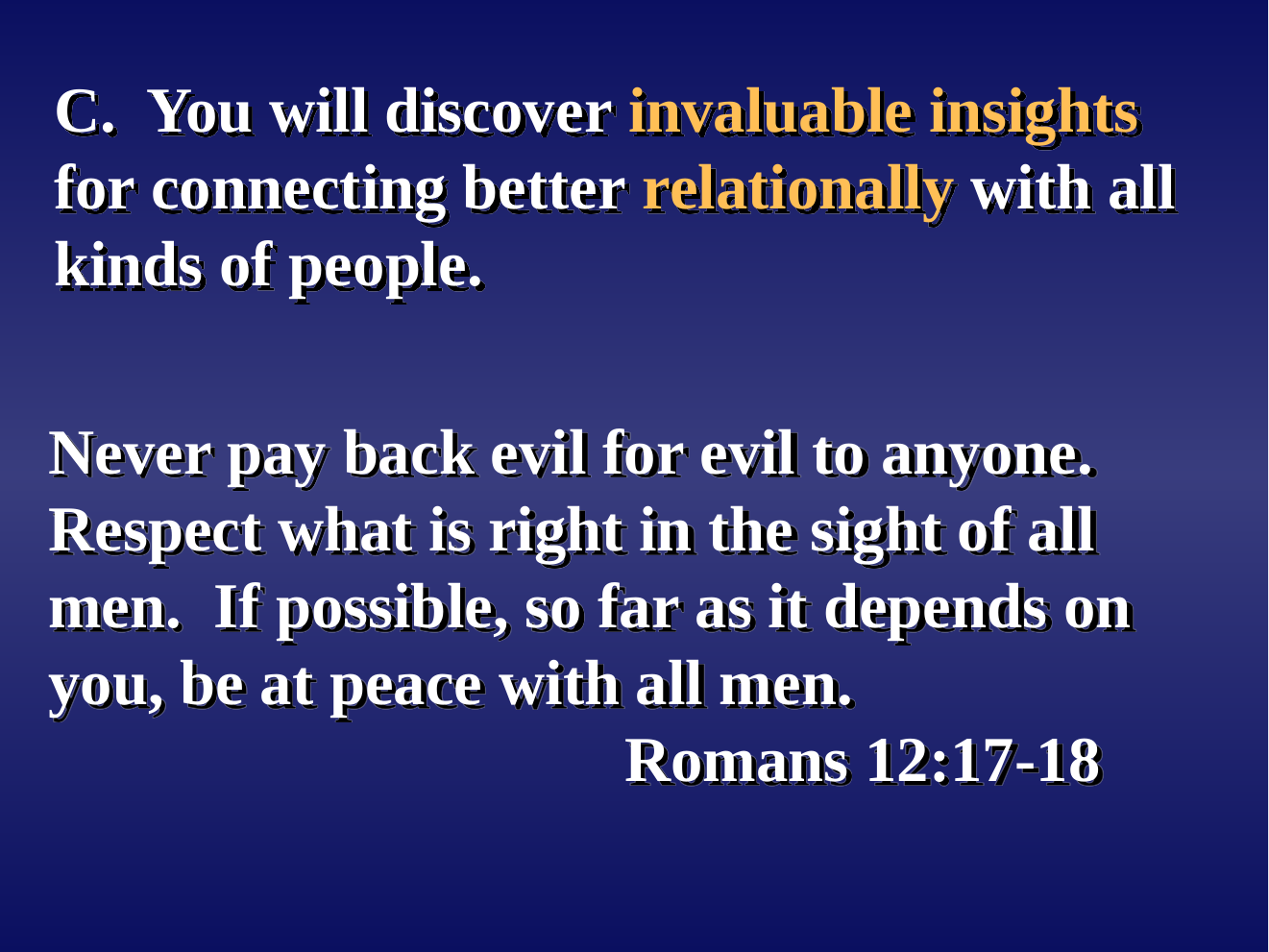

C.  You will discover invaluable insights for connecting better relationally with all kinds of people.

Never pay back evil for evil to anyone.  Respect what is right in the sight of all men.  If possible, so far as it depends on you, be at peace with all men.
				Romans 12:17-18